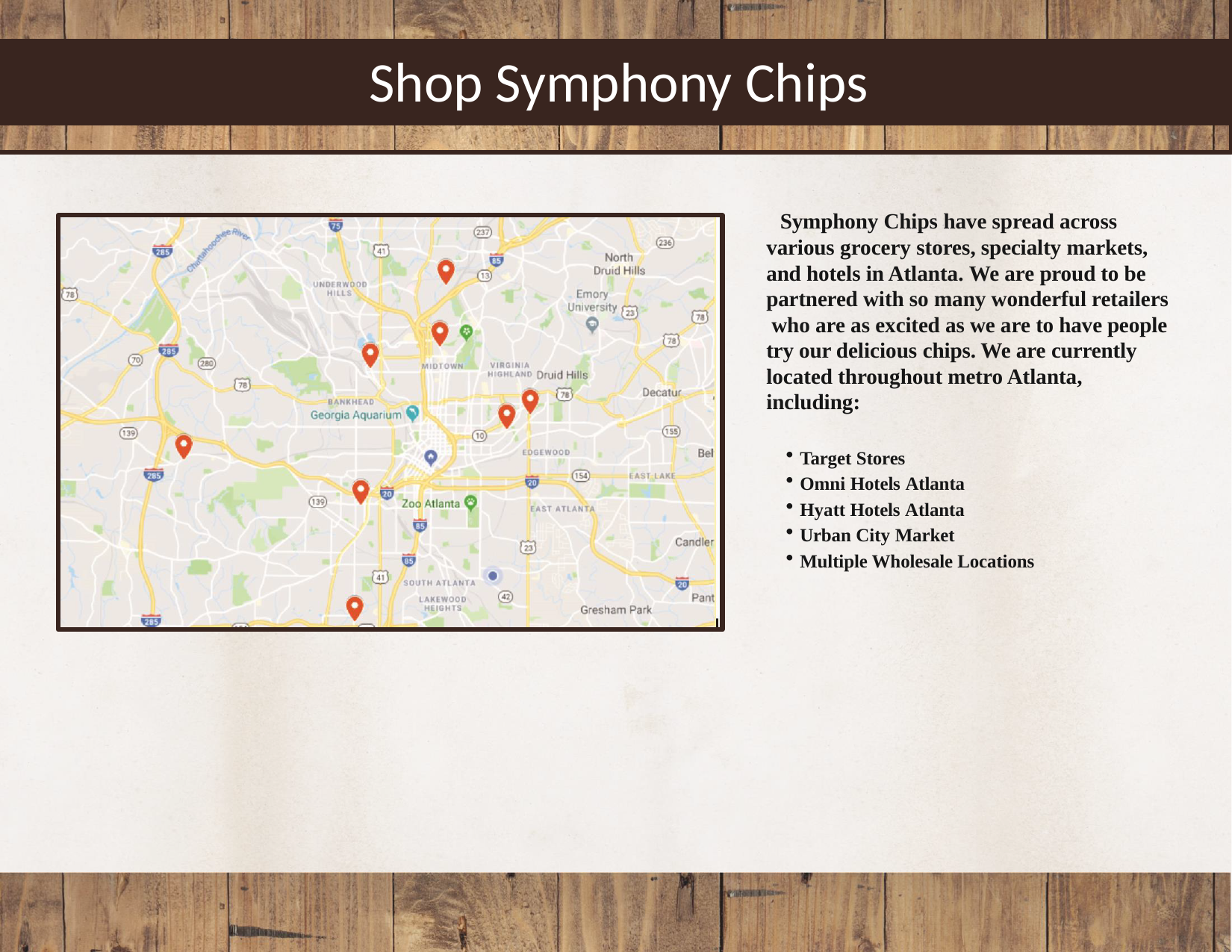

# Shop Symphony Chips
Symphony Chips have spread across  various grocery stores, specialty markets,  and hotels in Atlanta. We are proud to be  partnered with so many wonderful retailers  who are as excited as we are to have people  try our delicious chips. We are currently  located throughout metro Atlanta,  including:

Target Stores
Omni Hotels Atlanta
Hyatt Hotels Atlanta
Urban City Market
Multiple Wholesale Locations